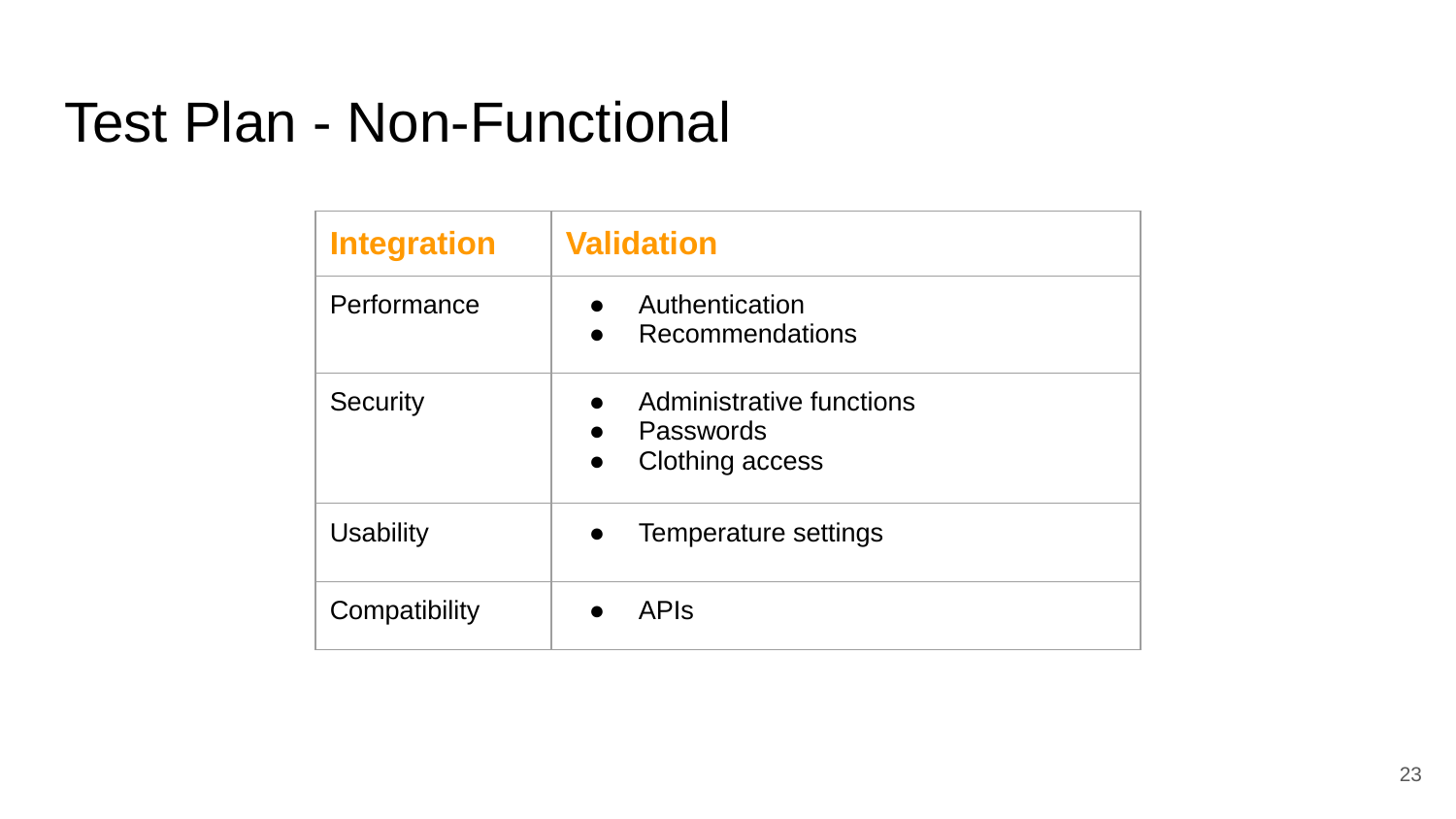

# Test Plan - Non-Functional
| Integration | Validation |
| --- | --- |
| Performance | Authentication Recommendations |
| Security | Administrative functions Passwords Clothing access |
| Usability | Temperature settings |
| Compatibility | APIs |
23